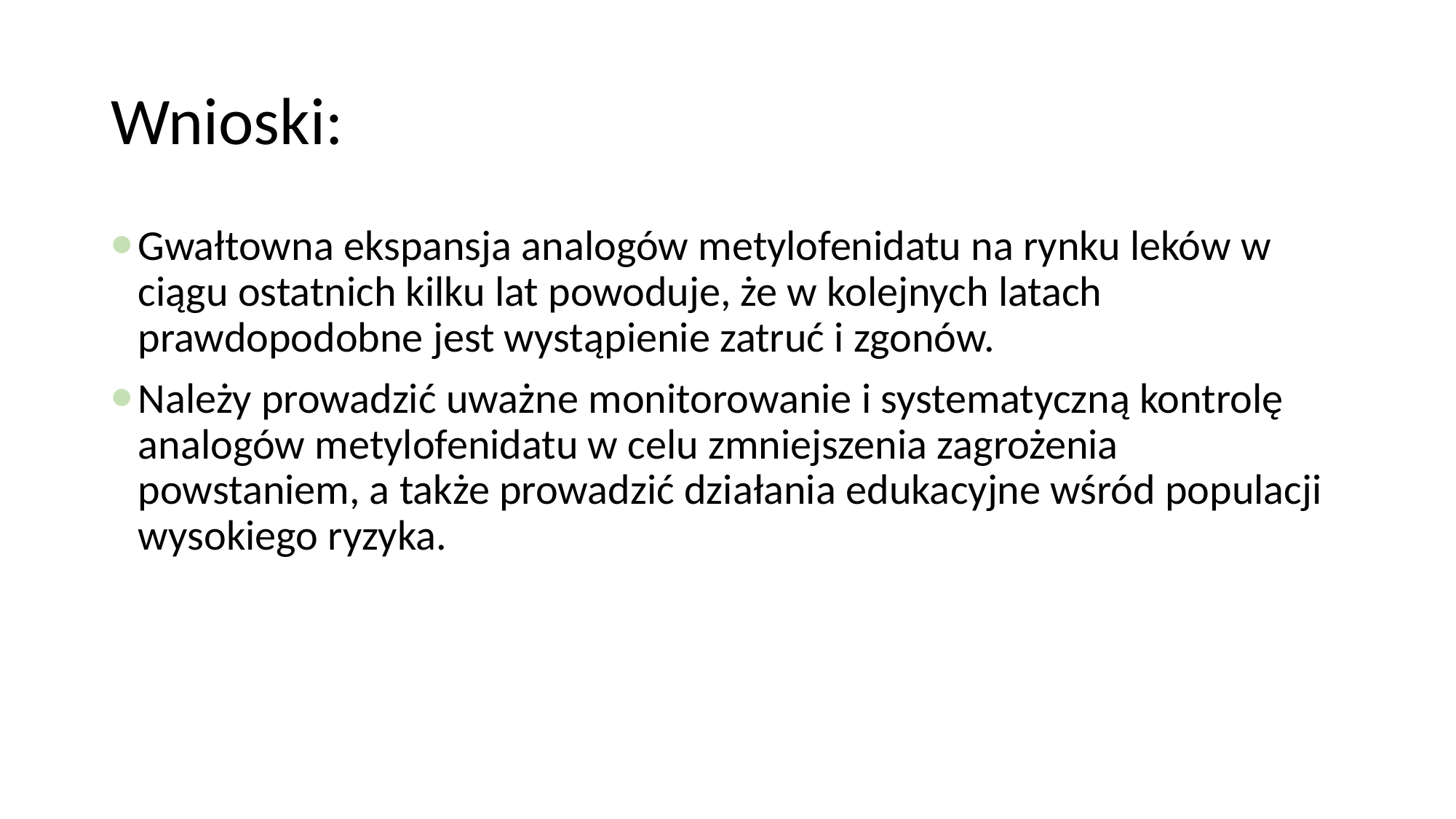

# Wnioski:
Gwałtowna ekspansja analogów metylofenidatu na rynku leków w ciągu ostatnich kilku lat powoduje, że w kolejnych latach prawdopodobne jest wystąpienie zatruć i zgonów.
Należy prowadzić uważne monitorowanie i systematyczną kontrolę analogów metylofenidatu w celu zmniejszenia zagrożenia powstaniem, a także prowadzić działania edukacyjne wśród populacji wysokiego ryzyka.